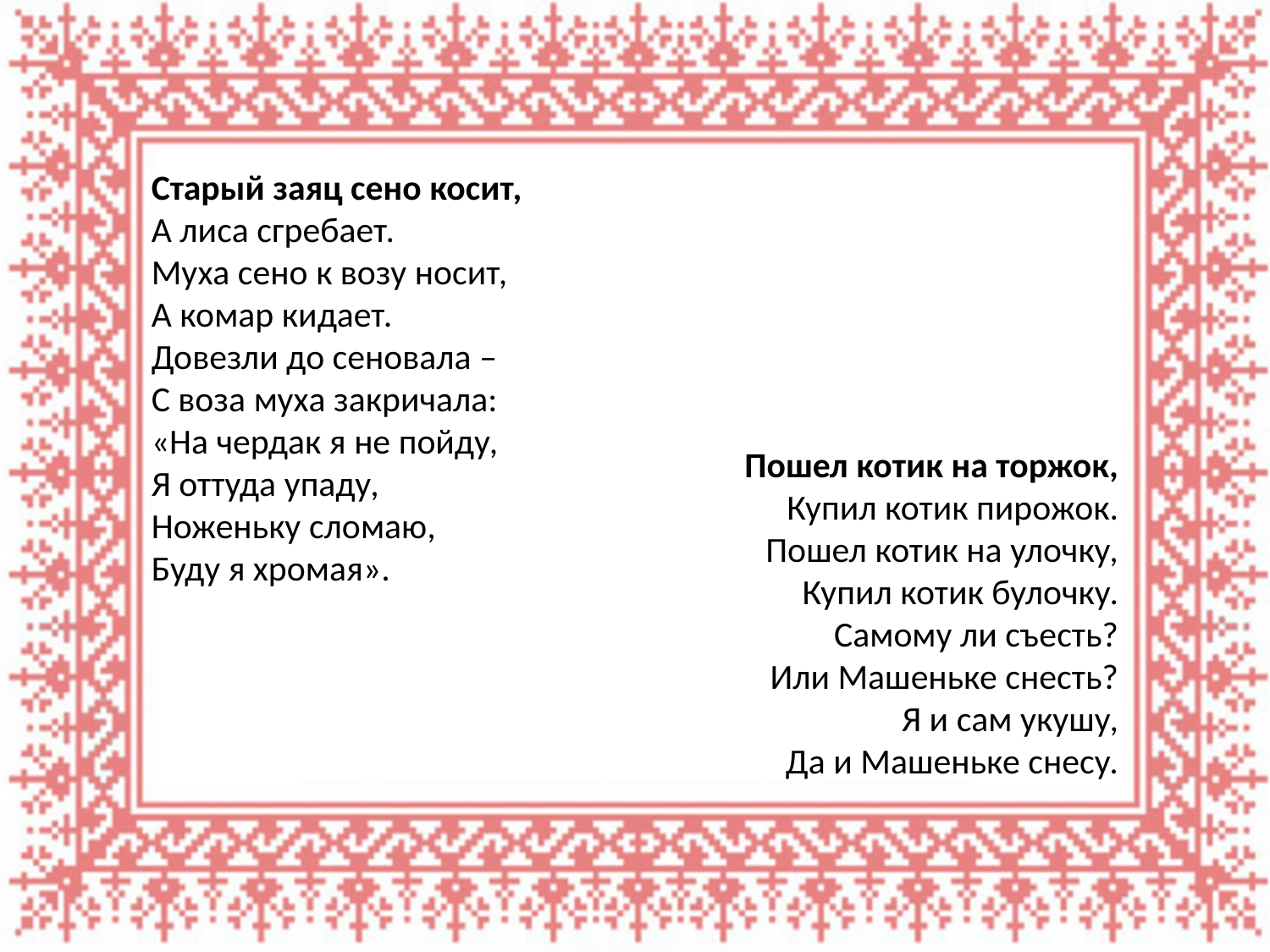

Старый заяц сено косит,
А лиса сгребает.
Муха сено к возу носит,
А комар кидает.
Довезли до сеновала –
С воза муха закричала:
«На чердак я не пойду,
Я оттуда упаду,
Ноженьку сломаю,
Буду я хромая».
Пошел котик на торжок,
Купил котик пирожок.
Пошел котик на улочку,
Купил котик булочку.
Самому ли съесть?
Или Машеньке снесть?
Я и сам укушу,
Да и Машеньке снесу.